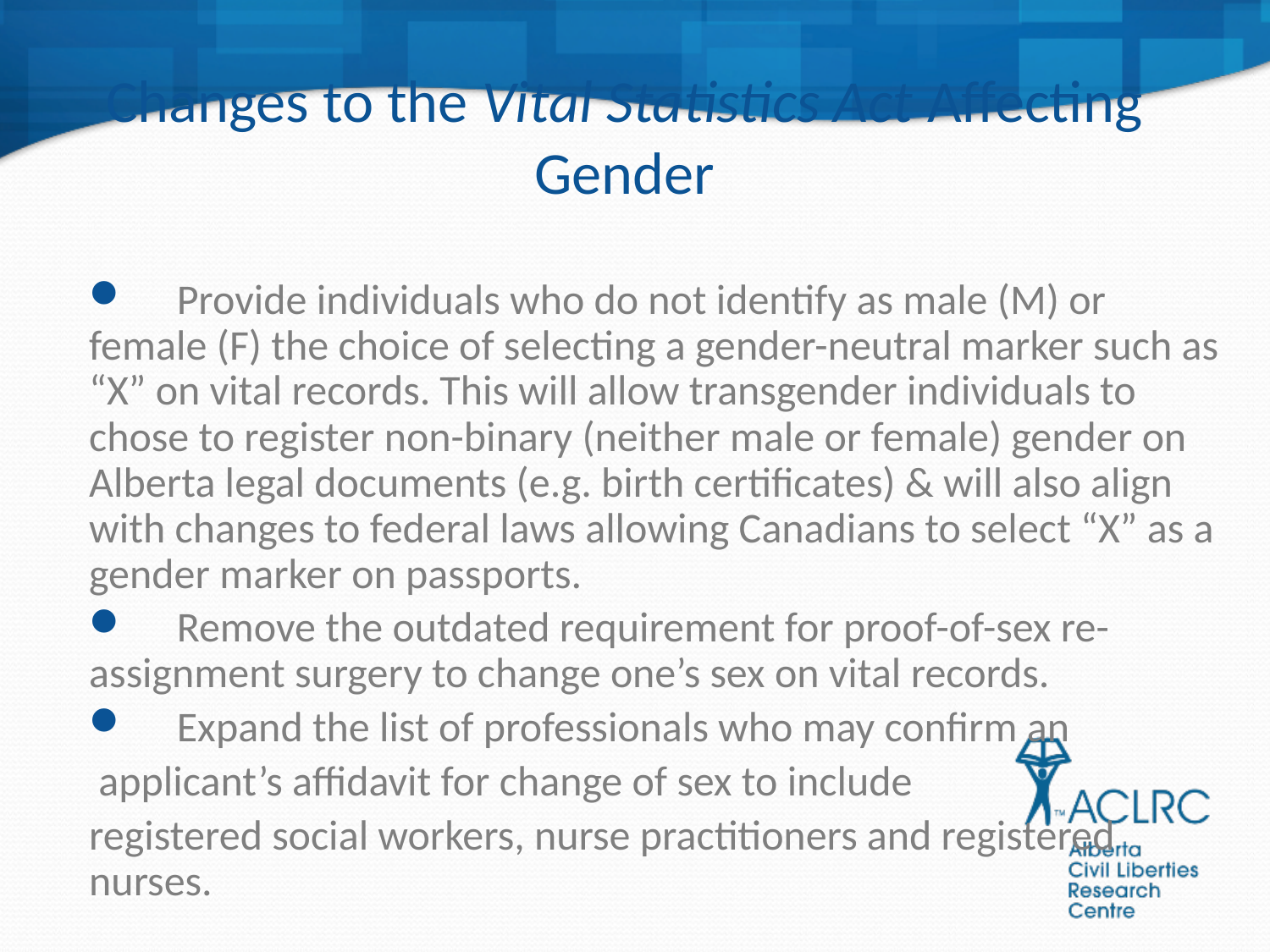

# Changes to the Vital Statistics Act Affecting Gender

     Provide individuals who do not identify as male (M) or female (F) the choice of selecting a gender-neutral marker such as “X” on vital records. This will allow transgender individuals to chose to register non-binary (neither male or female) gender on Alberta legal documents (e.g. birth certificates) & will also align with changes to federal laws allowing Canadians to select “X” as a gender marker on passports.
     Remove the outdated requirement for proof-of-sex re-assignment surgery to change one’s sex on vital records.
     Expand the list of professionals who may confirm an
 applicant’s affidavit for change of sex to include
registered social workers, nurse practitioners and registered nurses.